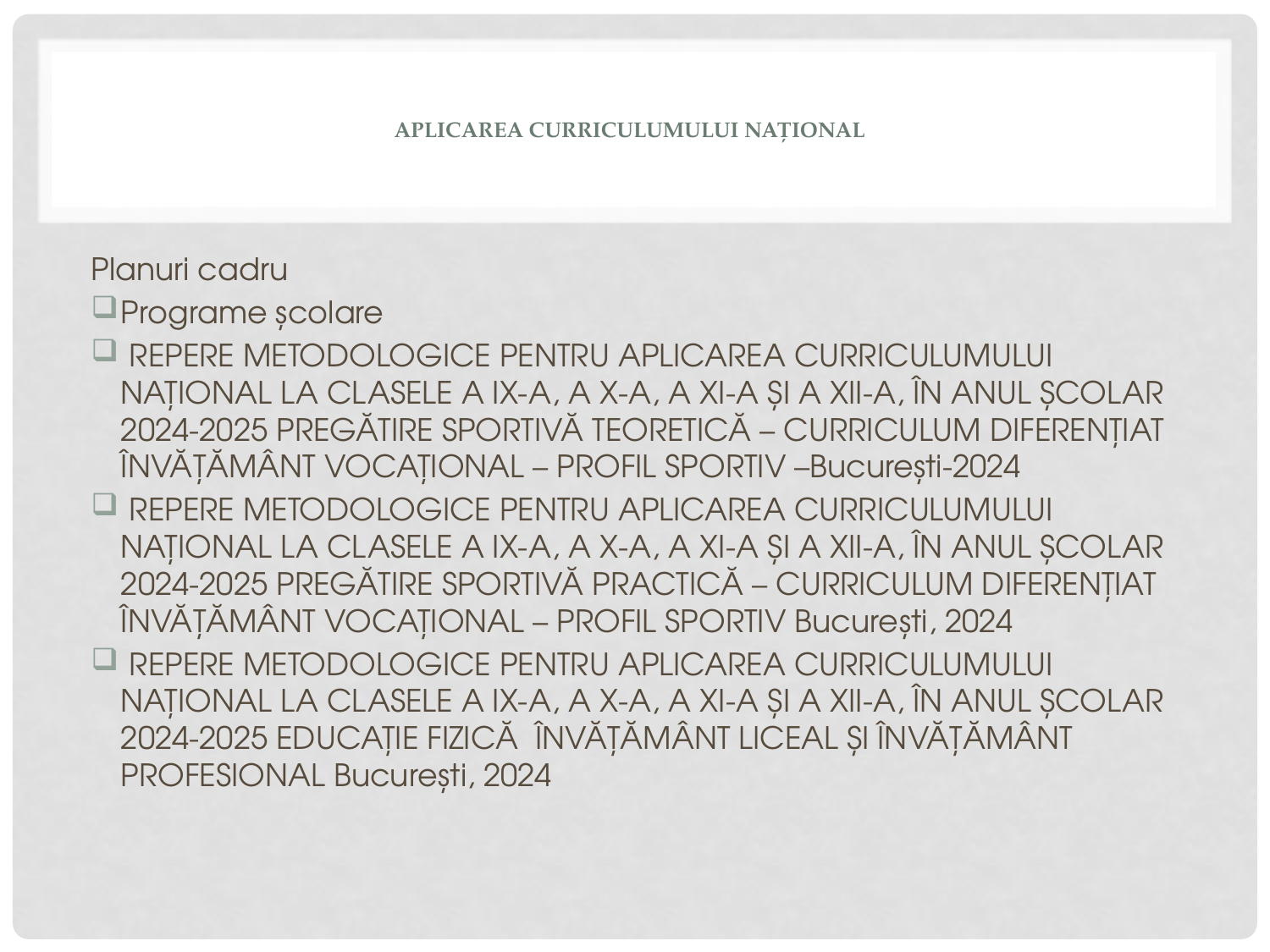

# Aplicarea curriculumului național
Planuri cadru
Programe școlare
 REPERE METODOLOGICE PENTRU APLICAREA CURRICULUMULUI NAȚIONAL LA CLASELE A IX-A, A X-A, A XI-A ȘI A XII-A, ÎN ANUL ȘCOLAR 2024-2025 PREGĂTIRE SPORTIVĂ TEORETICĂ – CURRICULUM DIFERENȚIAT  ÎNVĂȚĂMÂNT VOCAȚIONAL – PROFIL SPORTIV –București-2024
 REPERE METODOLOGICE PENTRU APLICAREA CURRICULUMULUI NAȚIONAL LA CLASELE A IX-A, A X-A, A XI-A ȘI A XII-A, ÎN ANUL ȘCOLAR 2024-2025 PREGĂTIRE SPORTIVĂ PRACTICĂ – CURRICULUM DIFERENȚIAT  ÎNVĂȚĂMÂNT VOCAȚIONAL – PROFIL SPORTIV Bucureşti, 2024
 REPERE METODOLOGICE PENTRU APLICAREA CURRICULUMULUI NAȚIONAL LA CLASELE A IX-A, A X-A, A XI-A ȘI A XII-A, ÎN ANUL ȘCOLAR 2024-2025 EDUCAȚIE FIZICĂ  ÎNVĂȚĂMÂNT LICEAL ȘI ÎNVĂȚĂMÂNT PROFESIONAL Bucureşti, 2024